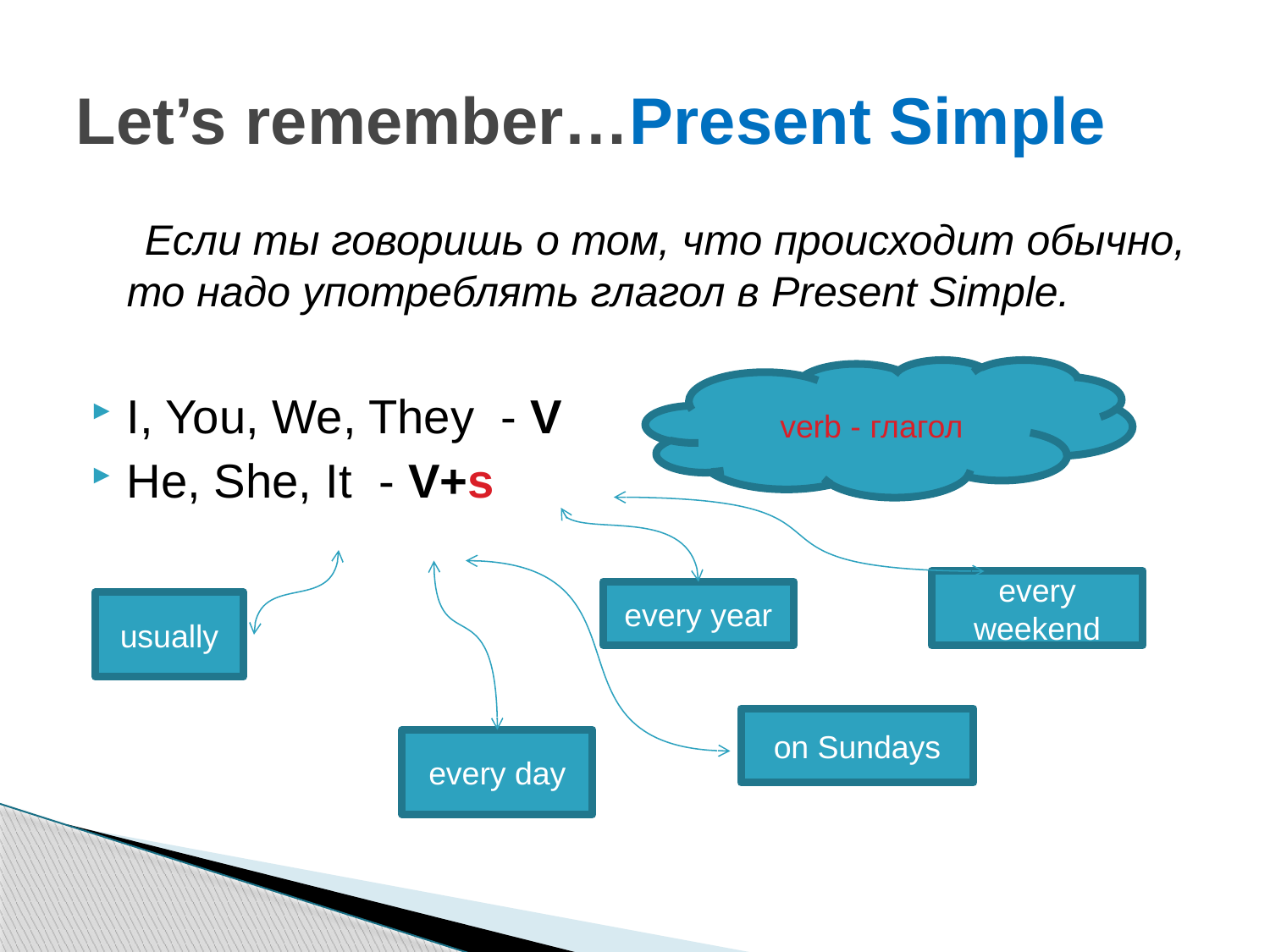

# Let’s remember…Present Simple
    Если ты говоришь о том, что происходит обычно, то надо употреблять глагол в Present Simple.

I, You, We, They  - V
He, She, It  - V+s

I
verb - глагол
every weekend
every year
usually
on Sundays
every day